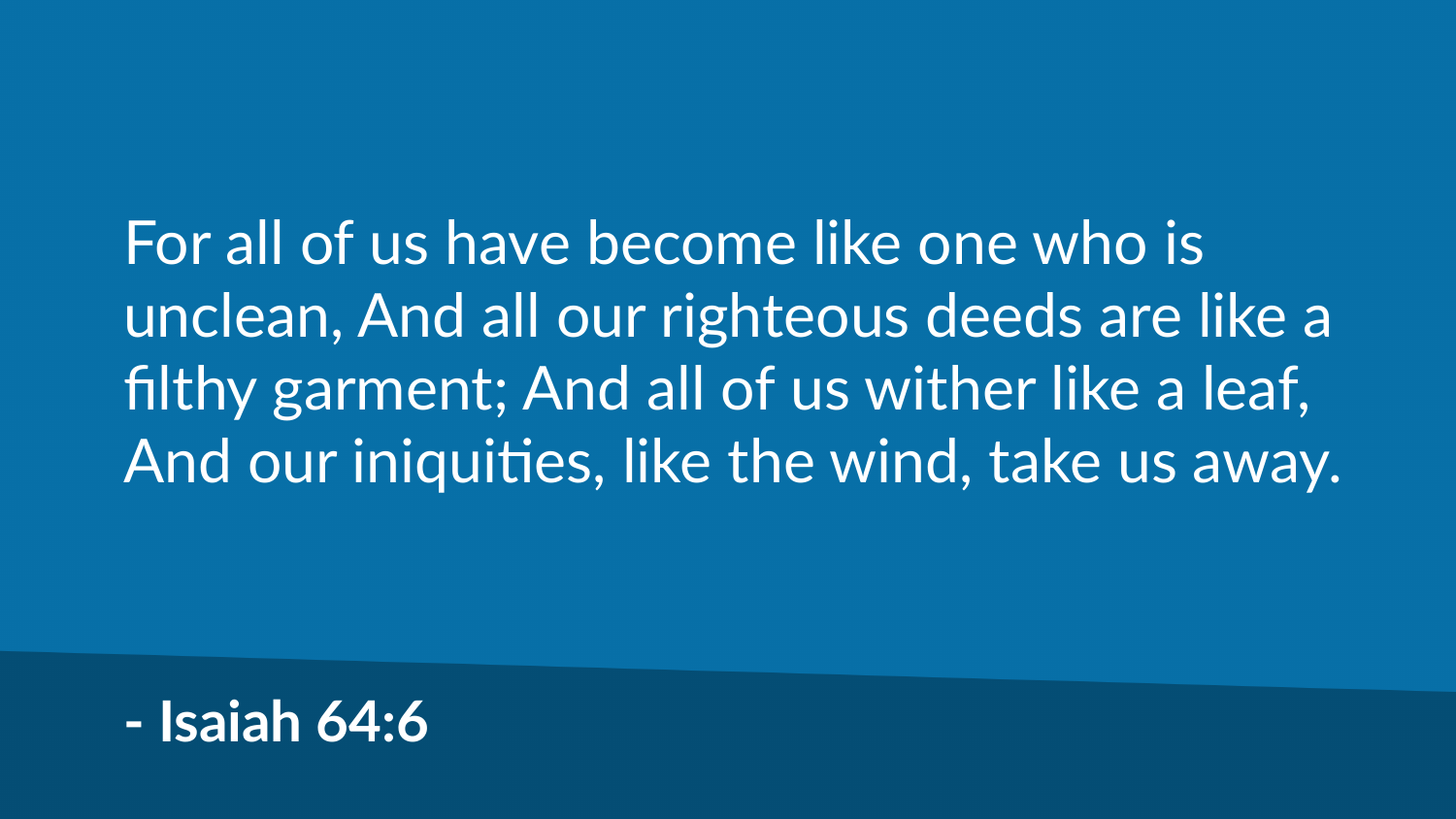

For all of us have become like one who is unclean, And all our righteous deeds are like a filthy garment; And all of us wither like a leaf, And our iniquities, like the wind, take us away.
- Isaiah 64:6